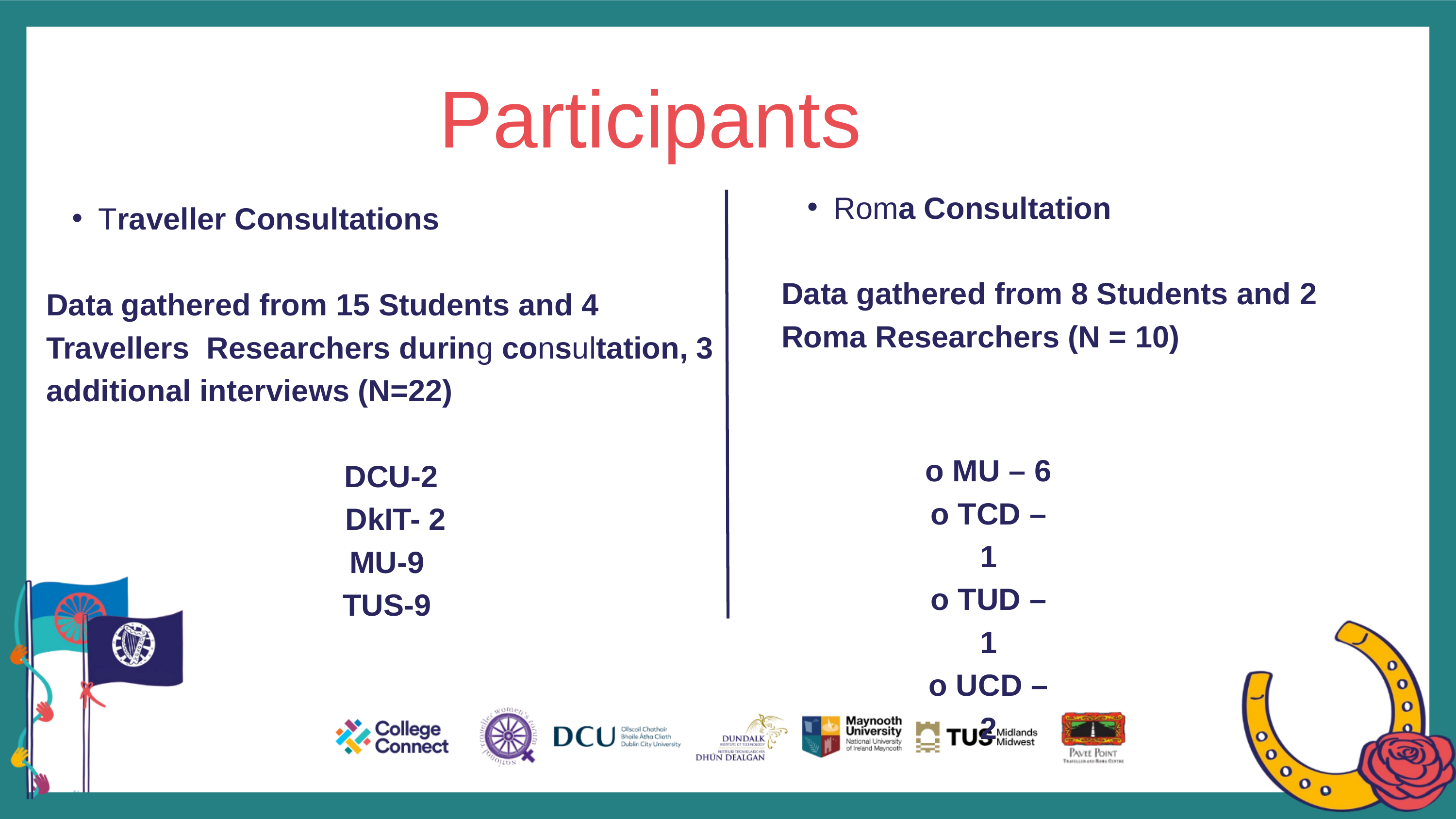

Participants
Roma Consultation

Data gathered from 8 Students and 2 Roma Researchers (N = 10)

Traveller Consultations

Data gathered from 15 Students and 4 Travellers  Researchers during consultation, 3 additional interviews (N=22)

 DCU-2
  DkIT- 2
MU-9
TUS-9

o MU – 6
o TCD – 1
o TUD – 1
o UCD – 2